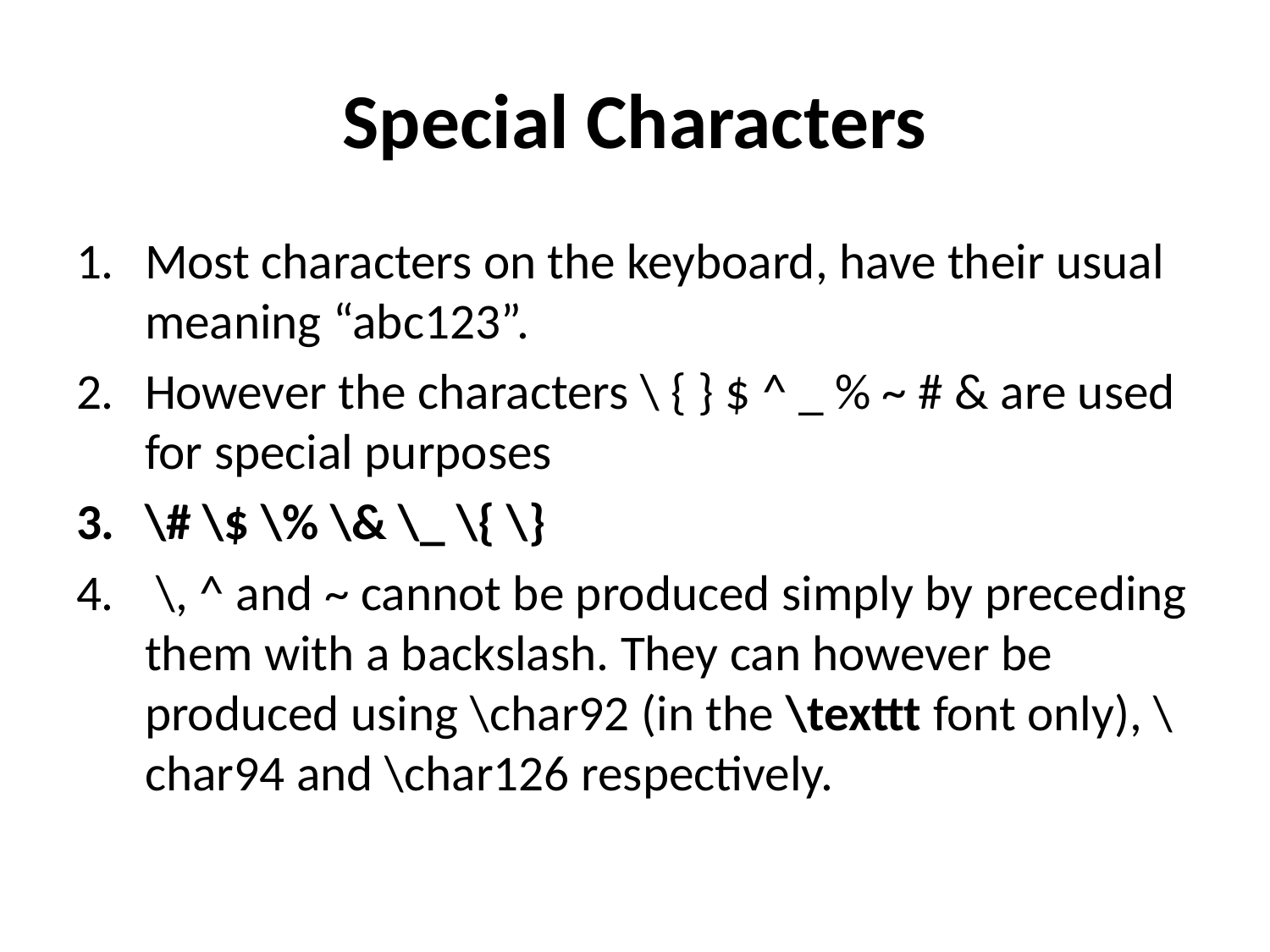

# Special Characters
Most characters on the keyboard, have their usual meaning “abc123”.
However the characters \ { } $ ^ _ % ~ # & are used for special purposes
\# \$ \% \& \_ \{ \}
 \, ^ and ~ cannot be produced simply by preceding them with a backslash. They can however be produced using \char92 (in the \texttt font only), \char94 and \char126 respectively.